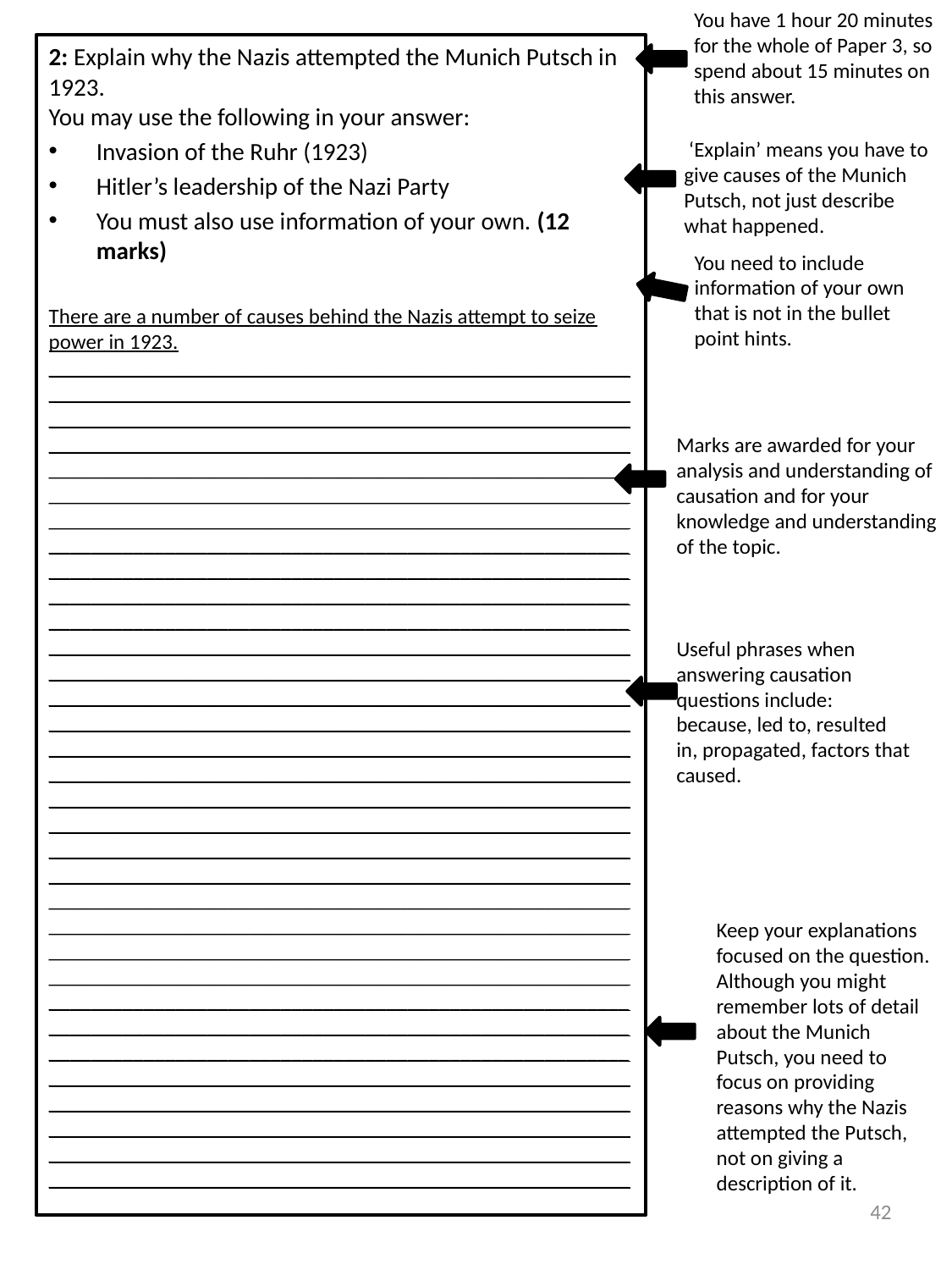

You have 1 hour 20 minutes for the whole of Paper 3, so spend about 15 minutes on this answer.
2: Explain why the Nazis attempted the Munich Putsch in 1923.
You may use the following in your answer:
Invasion of the Ruhr (1923)
Hitler’s leadership of the Nazi Party
You must also use information of your own. (12 marks)

There are a number of causes behind the Nazis attempt to seize power in 1923. _______________________________________________________________________________________________________________________________________________________________________________________________________________________________________________________________________________________________________________________________________________________________________________________________________________________________________________________________________________________________________________________________________________________________________________________________________________________________________________________________________________________________________________________________________________________________________________________________________________________________________________________________________________________________________________________________________________________________________________________________________________________________________________________________________________________________________________________________________________________________________________________________________________________________________________________________________________________________________________________________________________________________________________________________________________________________________________________________________________________________________________________________________________________________________________________________________________________________________________________________________________________________________________________________________________________________________________________________________________________________________________________________________________________

 ‘Explain’ means you have to give causes of the Munich Putsch, not just describe what happened.

You need to include information of your own that is not in the bullet point hints.

Marks are awarded for your analysis and understanding of causation and for your knowledge and understanding of the topic.

Useful phrases when answering causation questions include: because, led to, resulted in, propagated, factors that caused.

Keep your explanations focused on the question. Although you might remember lots of detail about the Munich Putsch, you need to focus on providing reasons why the Nazis attempted the Putsch, not on giving a description of it.

42